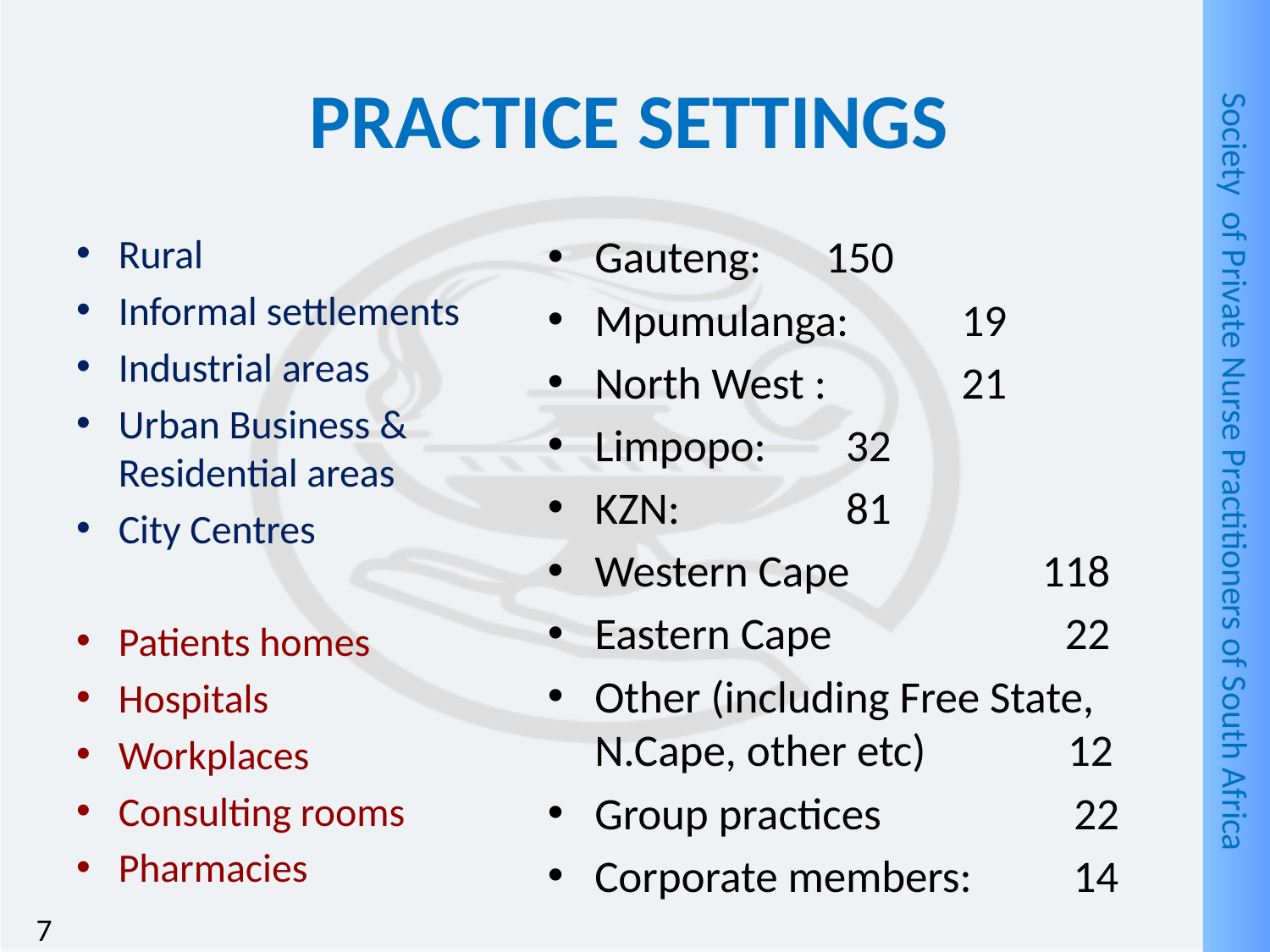

# PRACTICE SETTINGS
Rural
Informal settlements
Industrial areas
Urban Business & Residential areas
City Centres

Patients homes
Hospitals
Workplaces
Consulting rooms
Pharmacies

Gauteng: 			150
Mpumulanga:		  19
North West :  		  21
Limpopo: 			  32
KZN:   			  81
Western Cape                   118
Eastern Cape                       22
Other (including Free State, N.Cape, other etc)              12
Group practices                   22
Corporate members:          14
7